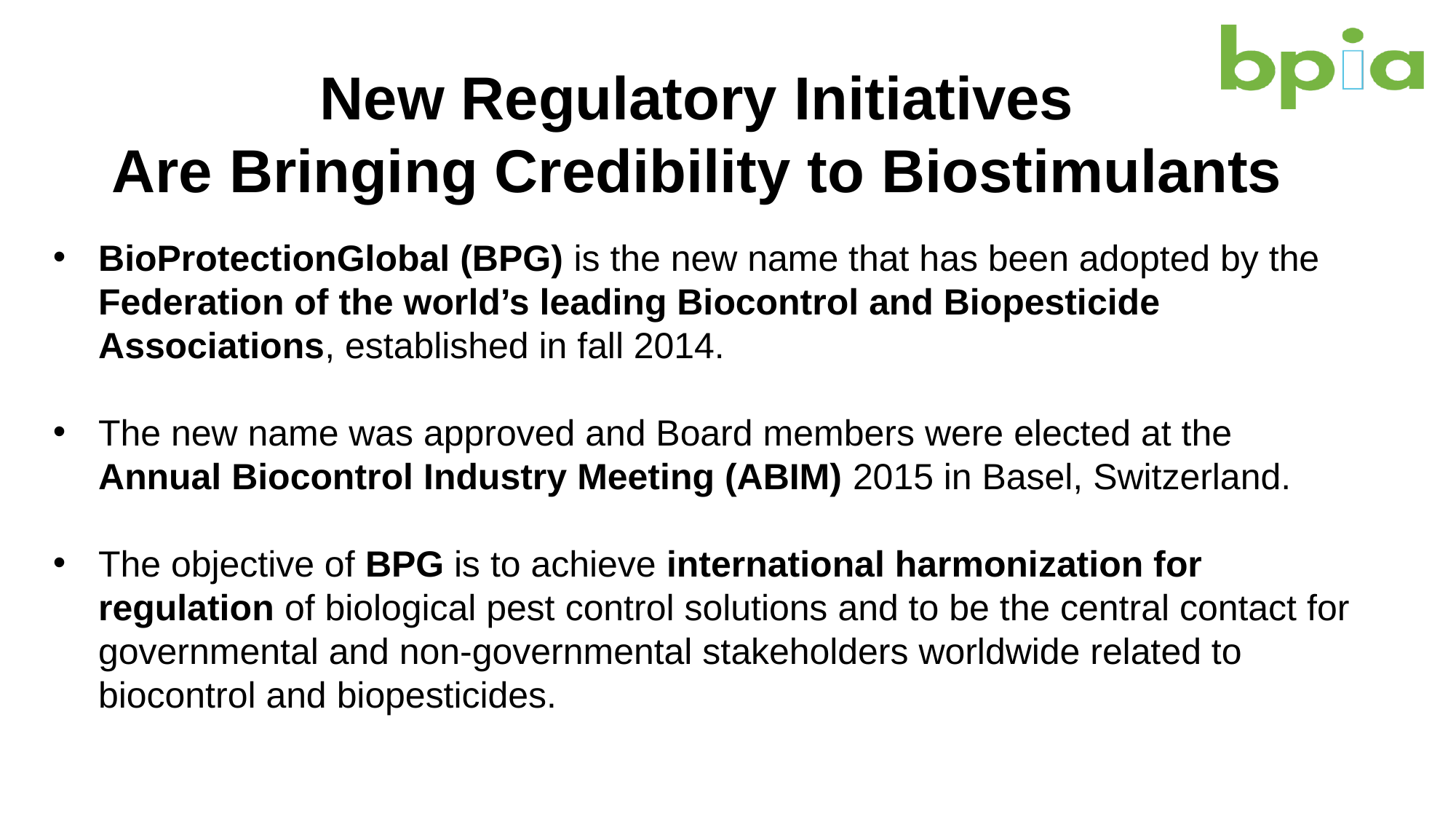

# New Regulatory Initiatives Are Bringing Credibility to Biostimulants
BioProtectionGlobal (BPG) is the new name that has been adopted by the Federation of the world’s leading Biocontrol and Biopesticide Associations, established in fall 2014.

The new name was approved and Board members were elected at the Annual Biocontrol Industry Meeting (ABIM) 2015 in Basel, Switzerland.

The objective of BPG is to achieve international harmonization for regulation of biological pest control solutions and to be the central contact for governmental and non-governmental stakeholders worldwide related to biocontrol and biopesticides.